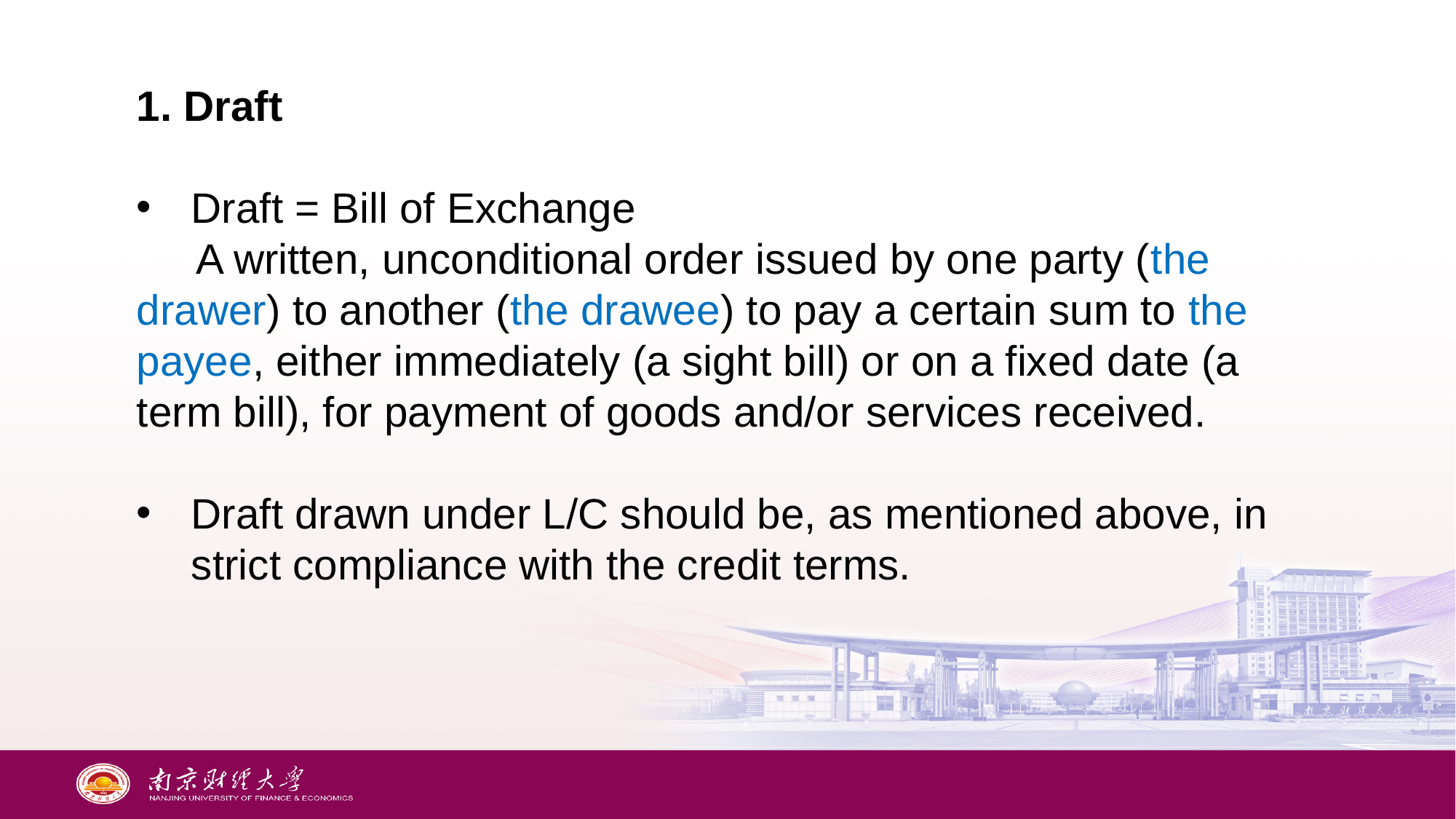

1. Draft

Draft = Bill of Exchange
     A written, unconditional order issued by one party (the drawer) to another (the drawee) to pay a certain sum to the payee, either immediately (a sight bill) or on a fixed date (a term bill), for payment of goods and/or services received.

Draft drawn under L/C should be, as mentioned above, in strict compliance with the credit terms.

11